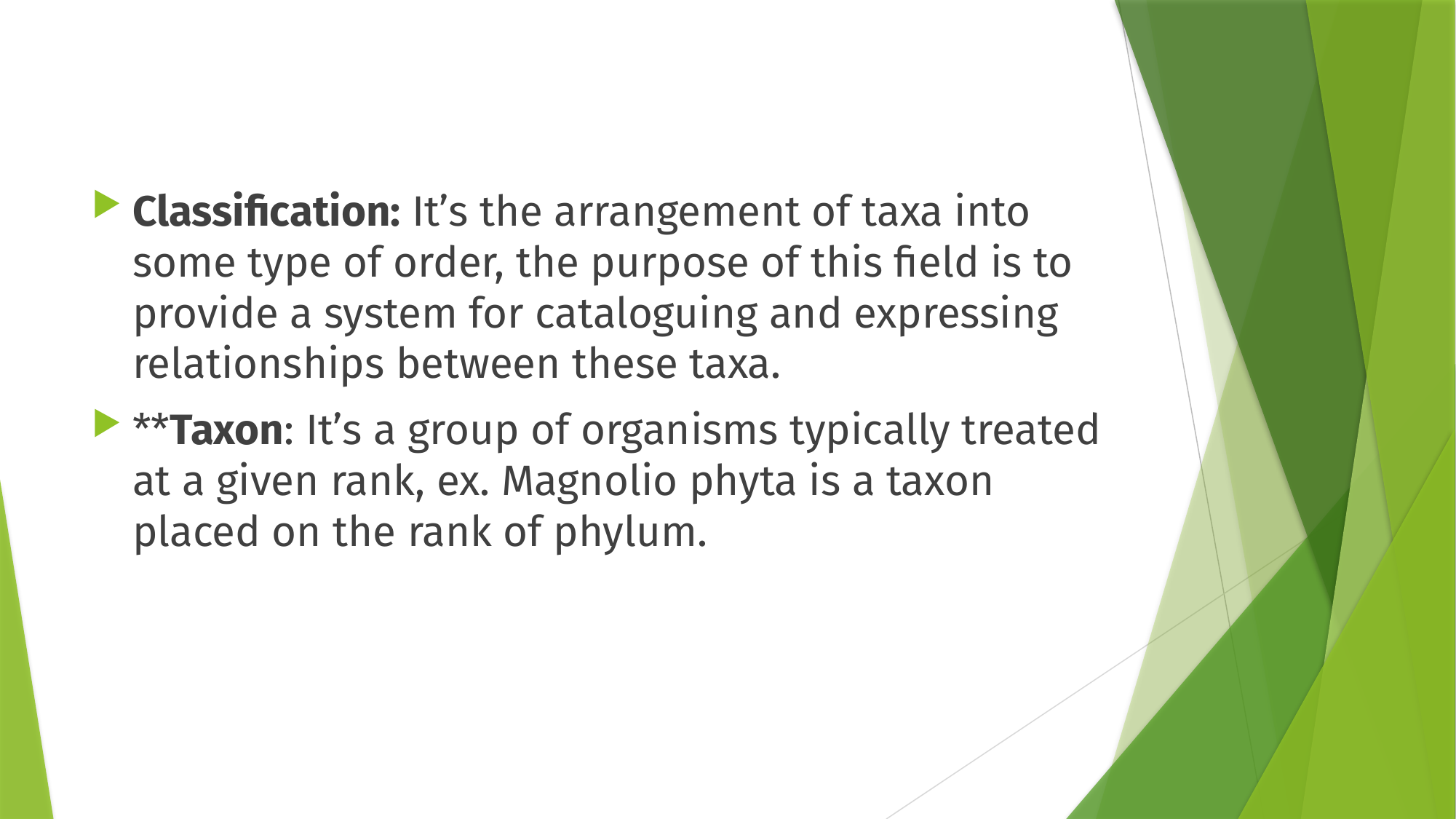

#
Classification: It’s the arrangement of taxa into some type of order, the purpose of this field is to provide a system for cataloguing and expressing relationships between these taxa.
**Taxon: It’s a group of organisms typically treated at a given rank, ex. Magnolio phyta is a taxon placed on the rank of phylum.